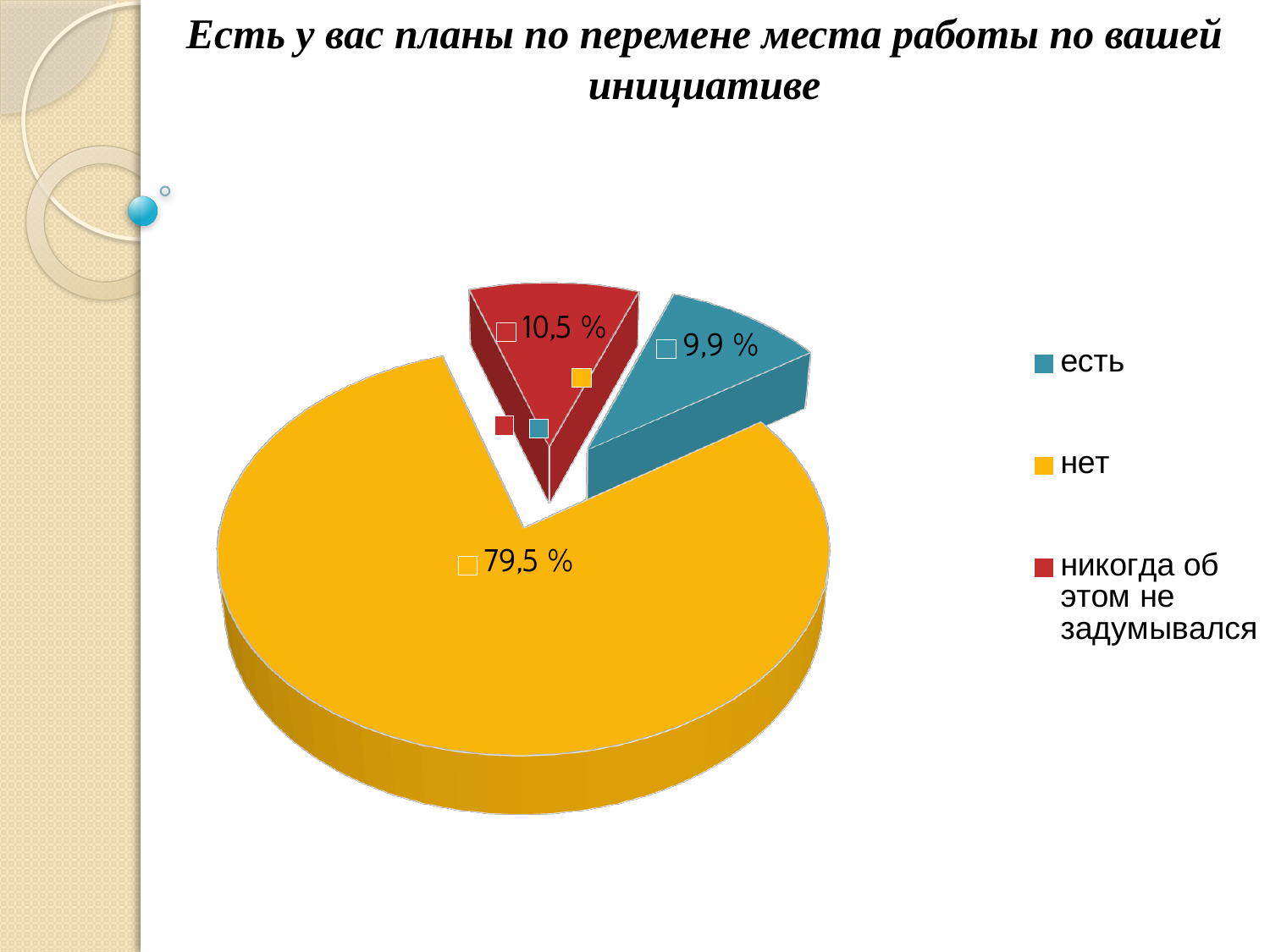

Есть у вас планы по перемене места работы по вашей инициативе

[unsupported chart]